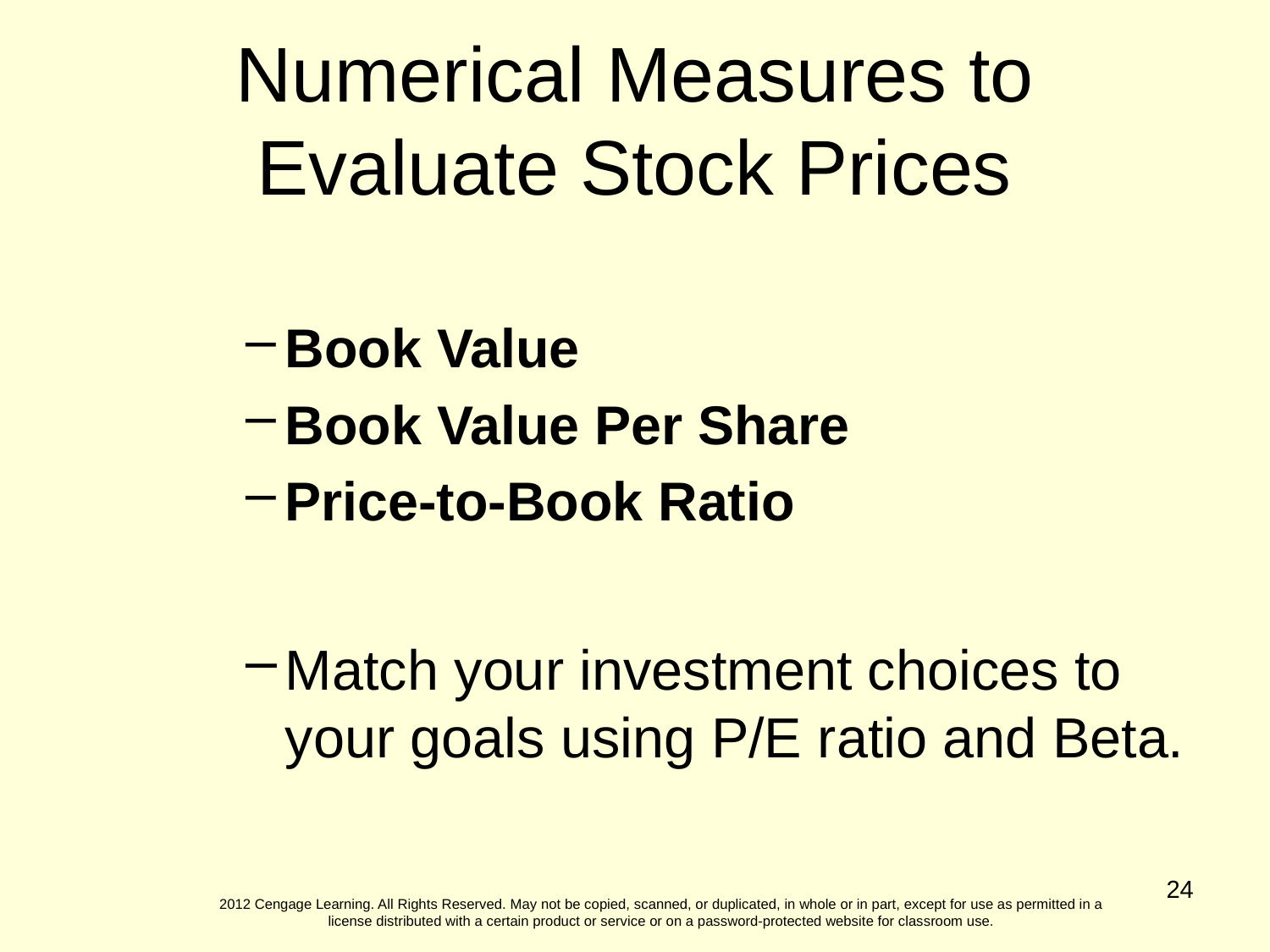

Numerical Measures to Evaluate Stock Prices
Book Value
Book Value Per Share
Price-to-Book Ratio

Match your investment choices to your goals using P/E ratio and Beta.

24
2012 Cengage Learning. All Rights Reserved. May not be copied, scanned, or duplicated, in whole or in part, except for use as permitted in a license distributed with a certain product or service or on a password-protected website for classroom use.